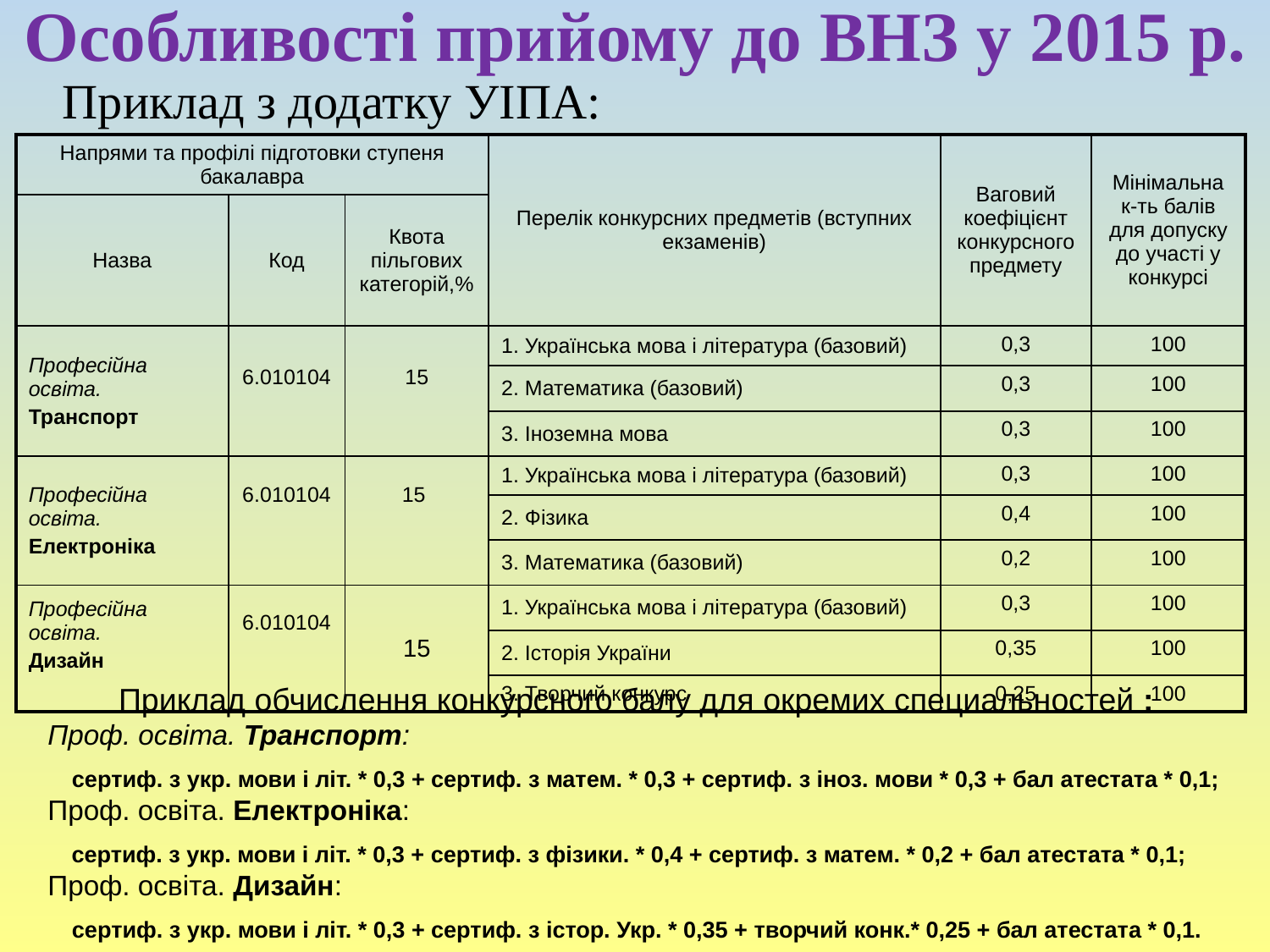

# Особливості прийому до ВНЗ у 2015 р.
Приклад з додатку УІПА:
| Напрями та профілі підготовки ступеня бакалавра |  |  | Перелік конкурсних предметів (вступних екзаменів) | Ваговий коефіцієнт конкурсного предмету | Мінімальна к-ть балів для допуску до участі у конкурсі |
| --- | --- | --- | --- | --- | --- |
| Назва | Код | Квота пільгових категорій,% |  |  |  |
| Професійна освіта. Транспорт | 6.010104 | 15 | 1. Українська мова і література (базовий) | 0,3 | 100 |
|  |  |  | 2. Математика (базовий) | 0,3 | 100 |
|  |  |  | 3. Іноземна мова | 0,3 | 100 |
| Професійна освіта. Електроніка | 6.010104 | 15 | 1. Українська мова і література (базовий) | 0,3 | 100 |
|  |  |  | 2. Фізика | 0,4 | 100 |
|  |  |  | 3. Математика (базовий) | 0,2 | 100 |
| Професійна освіта. Дизайн | 6.010104 | 15 | 1. Українська мова і література (базовий) | 0,3 | 100 |
|  |  |  | 2. Історія України | 0,35 | 100 |
|  |  |  | 3. Творчий конкурс | 0,25 | 100 |

Приклад обчислення конкурсного балу для окремих специальностей :
Проф. освіта. Транспорт:
    сертиф. з укр. мови і літ. * 0,3 + сертиф. з матем. * 0,3 + сертиф. з іноз. мови * 0,3 + бал атестата * 0,1;
Проф. освіта. Електроніка:
    сертиф. з укр. мови і літ. * 0,3 + сертиф. з фізики. * 0,4 + сертиф. з матем. * 0,2 + бал атестата * 0,1;
Проф. освіта. Дизайн:
    сертиф. з укр. мови і літ. * 0,3 + сертиф. з істор. Укр. * 0,35 + творчий конк.* 0,25 + бал атестата * 0,1.